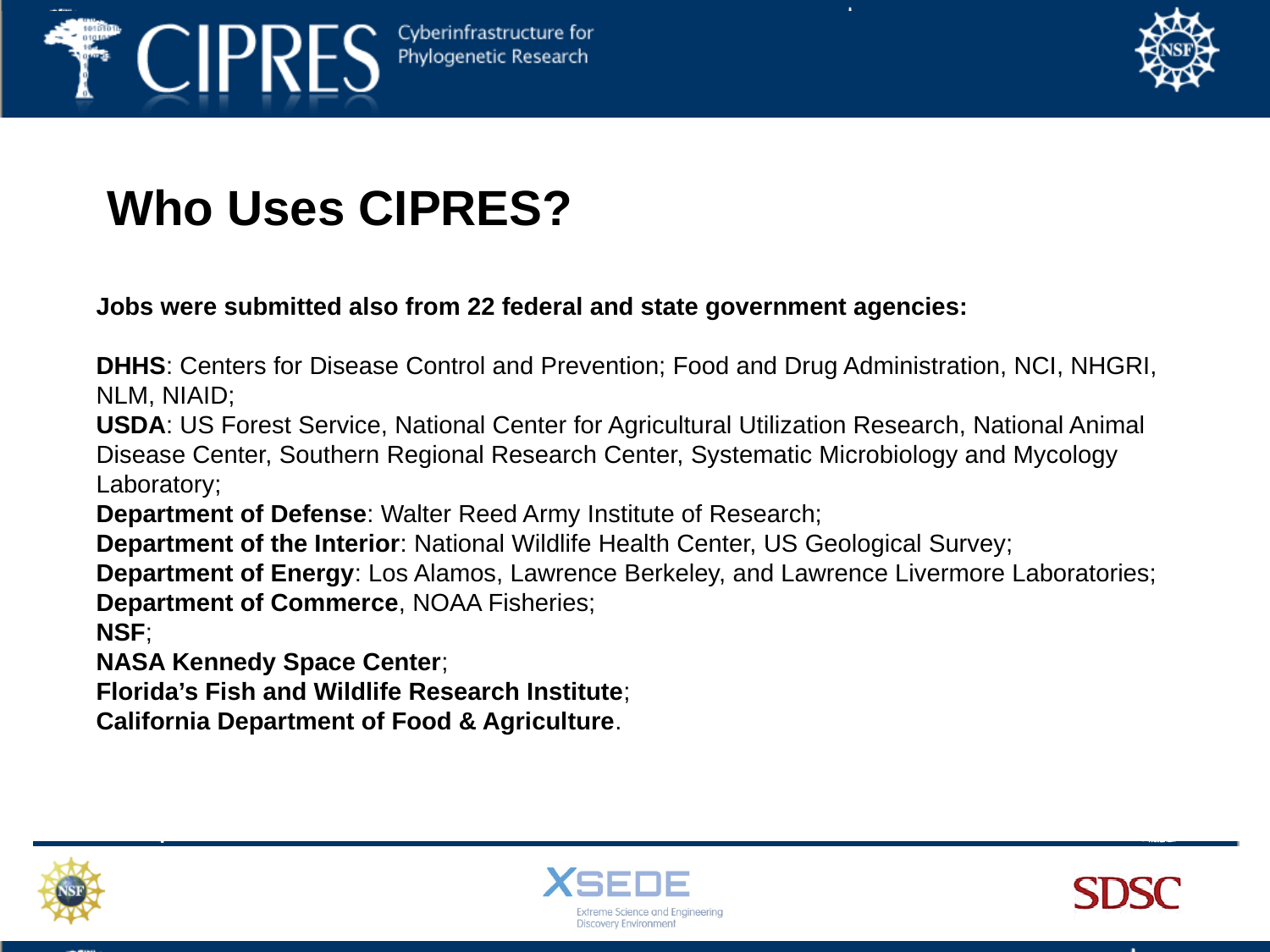

Who Uses CIPRES?

Jobs were submitted also from 22 federal and state government agencies:

DHHS: Centers for Disease Control and Prevention; Food and Drug Administration, NCI, NHGRI, NLM, NIAID;
USDA: US Forest Service, National Center for Agricultural Utilization Research, National Animal Disease Center, Southern Regional Research Center, Systematic Microbiology and Mycology Laboratory;
Department of Defense: Walter Reed Army Institute of Research;
Department of the Interior: National Wildlife Health Center, US Geological Survey;
Department of Energy: Los Alamos, Lawrence Berkeley, and Lawrence Livermore Laboratories;
Department of Commerce, NOAA Fisheries;
NSF;
NASA Kennedy Space Center;
Florida’s Fish and Wildlife Research Institute;
California Department of Food & Agriculture.